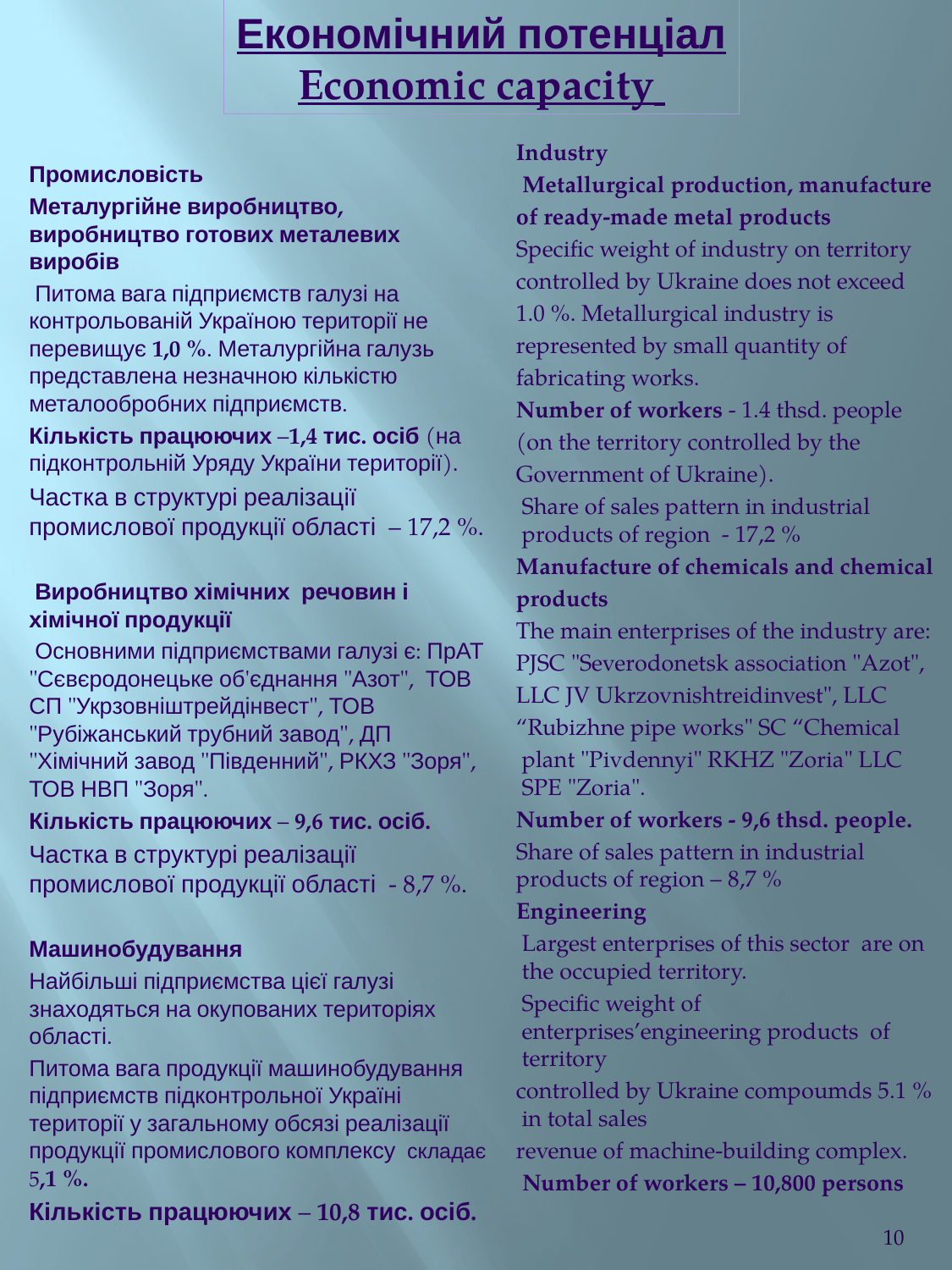

Економічний потенціал
Economic capacity

Industry
Metallurgical production, manufacture
of ready-made metal products
Specific weight of industry on territory
controlled by Ukraine does not exceed
1.0 %. Metallurgical industry is
represented by small quantity of
fabricating works.
Number of workers - 1.4 thsd. people
(on the territory controlled by the
Government of Ukraine).
Share of sales pattern in industrial products of region  - 17,2 %
Manufacture of chemicals and chemical
products
The main enterprises of the industry are:
PJSC "Severodonetsk association "Azot",
LLC JV Ukrzovnishtreidinvest", LLC
“Rubizhne pipe works" SC “Chemical
plant "Pivdennyi" RKHZ "Zoria" LLC SPE "Zoria".
Number of workers - 9,6 thsd. people.
Share of sales pattern in industrial products of region – 8,7 %
Engineering
Largest enterprises of this sector  are on the occupied territory.
Specific weight of enterprises’engineering products  of territory
controlled by Ukraine compoumds 5.1 % in total sales
revenue of machine-building complex.
Number of workers – 10,800 persons

Промисловість
Металургійне виробництво, виробництво готових металевих виробів
 Питома вага підприємств галузі на контрольованій Україною території не перевищує 1,0 %. Металургійна галузь представлена незначною кількістю металообробних підприємств.
Кількість працюючих –1,4 тис. осіб (на підконтрольній Уряду України території).
Частка в структурі реалізації промислової продукції області  – 17,2 %.

 Виробництво хімічних  речовин і хімічної продукції
 Основними підприємствами галузі є: ПрАТ "Сєвєродонецьке об'єднання "Азот",  ТОВ СП "Укрзовніштрейдінвест", ТОВ "Рубіжанський трубний завод", ДП "Хімічний завод "Південний", РКХЗ "Зоря", ТОВ НВП "Зоря".
Кількість працюючих – 9,6 тис. осіб.
Частка в структурі реалізації промислової продукції області  - 8,7 %.

Машинобудування
Найбільші підприємства цієї галузі знаходяться на окупованих територіях області.
Питома вага продукції машинобудування підприємств підконтрольної Україні території у загальному обсязі реалізації продукції промислового комплексу  складає 5,1 %.
Кількість працюючих – 10,8 тис. осіб.
10